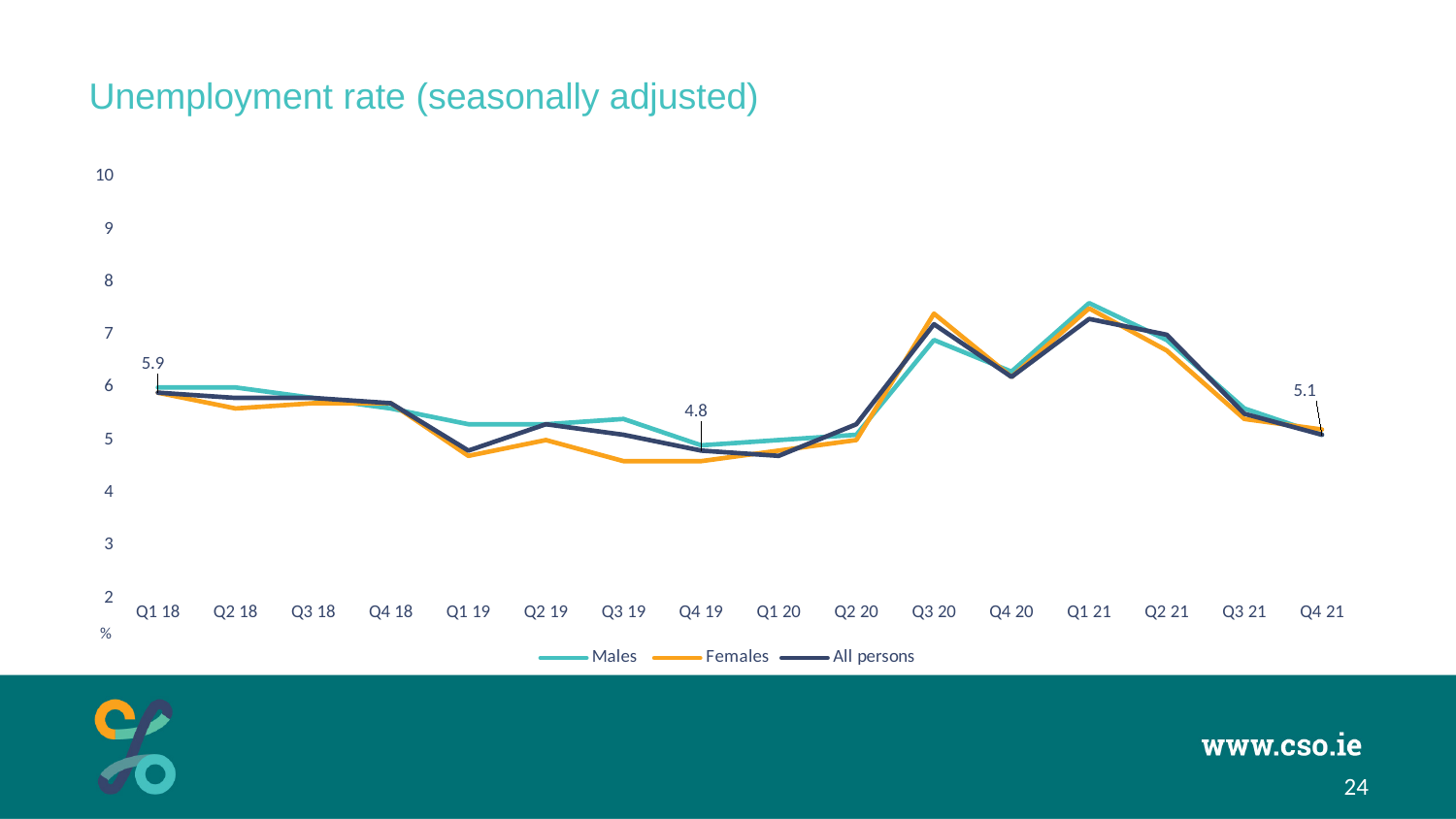

# Unemployment rate (seasonally adjusted)

### Chart

| Category | Males  | Females | All persons |
|---|---|---|---|
| Q1 18 | 6.0 | 5.9 | 5.9 |
| Q2 18 | 6.0 | 5.6 | 5.8 |
| Q3 18 | 5.8 | 5.7 | 5.8 |
| Q4 18 | 5.6 | 5.7 | 5.7 |
| Q1 19 | 5.3 | 4.7 | 4.8 |
| Q2 19 | 5.3 | 5.0 | 5.3 |
| Q3 19 | 5.4 | 4.6 | 5.1 |
| Q4 19 | 4.9 | 4.6 | 4.8 |
| Q1 20 | 5.0 | 4.8 | 4.7 |
| Q2 20 | 5.1 | 5.0 | 5.3 |
| Q3 20 | 6.9 | 7.4 | 7.2 |
| Q4 20 | 6.3 | 6.2 | 6.2 |
| Q1 21 | 7.6 | 7.5 | 7.3 |
| Q2 21 | 6.9 | 6.7 | 7.0 |
| Q3 21 | 5.6 | 5.4 | 5.5 |
| Q4 21 | 5.1 | 5.2 | 5.1 |
%
24